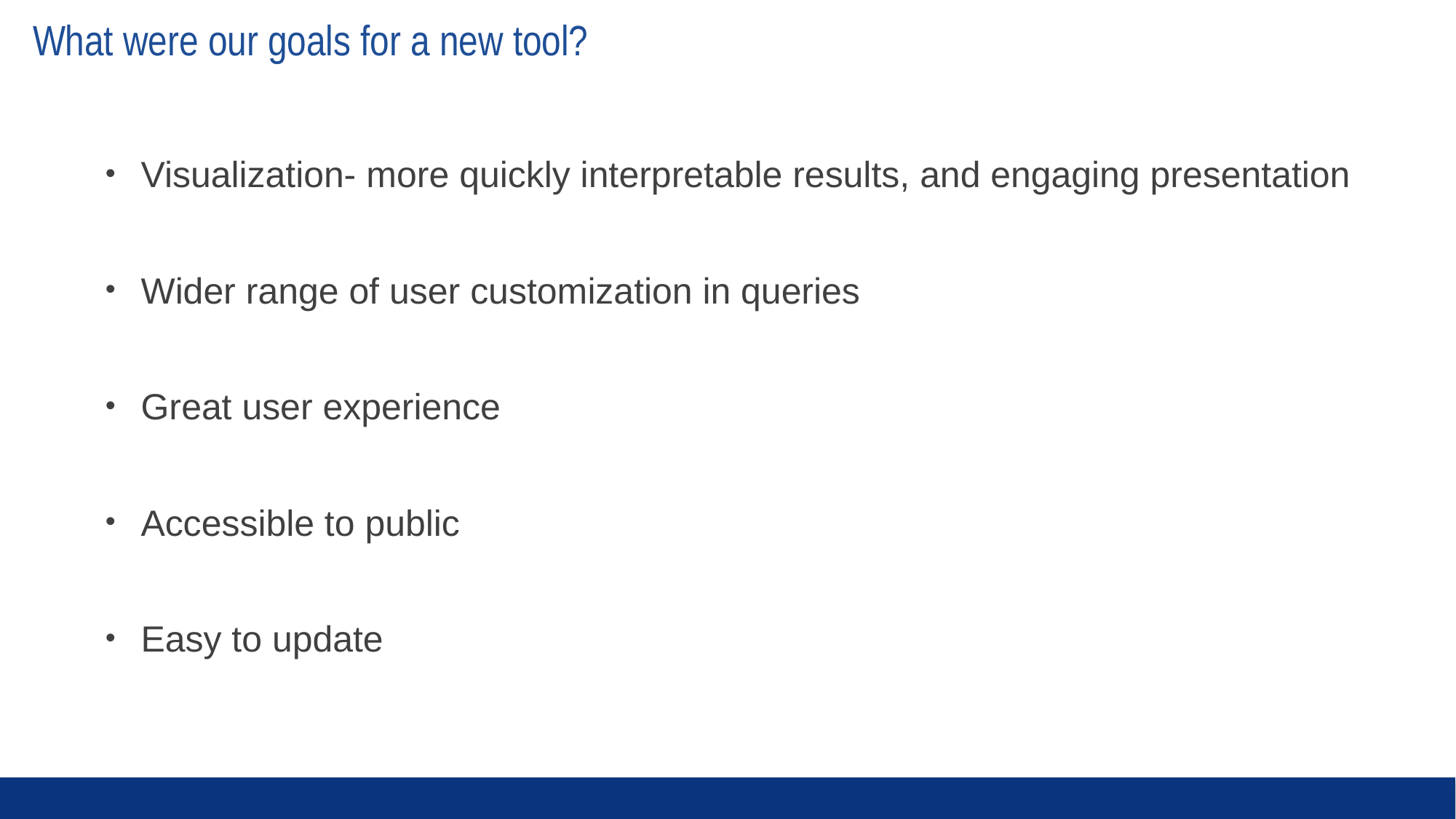

# What were our goals for a new tool?
Visualization- more quickly interpretable results, and engaging presentation

Wider range of user customization in queries

Great user experience

Accessible to public

Easy to update